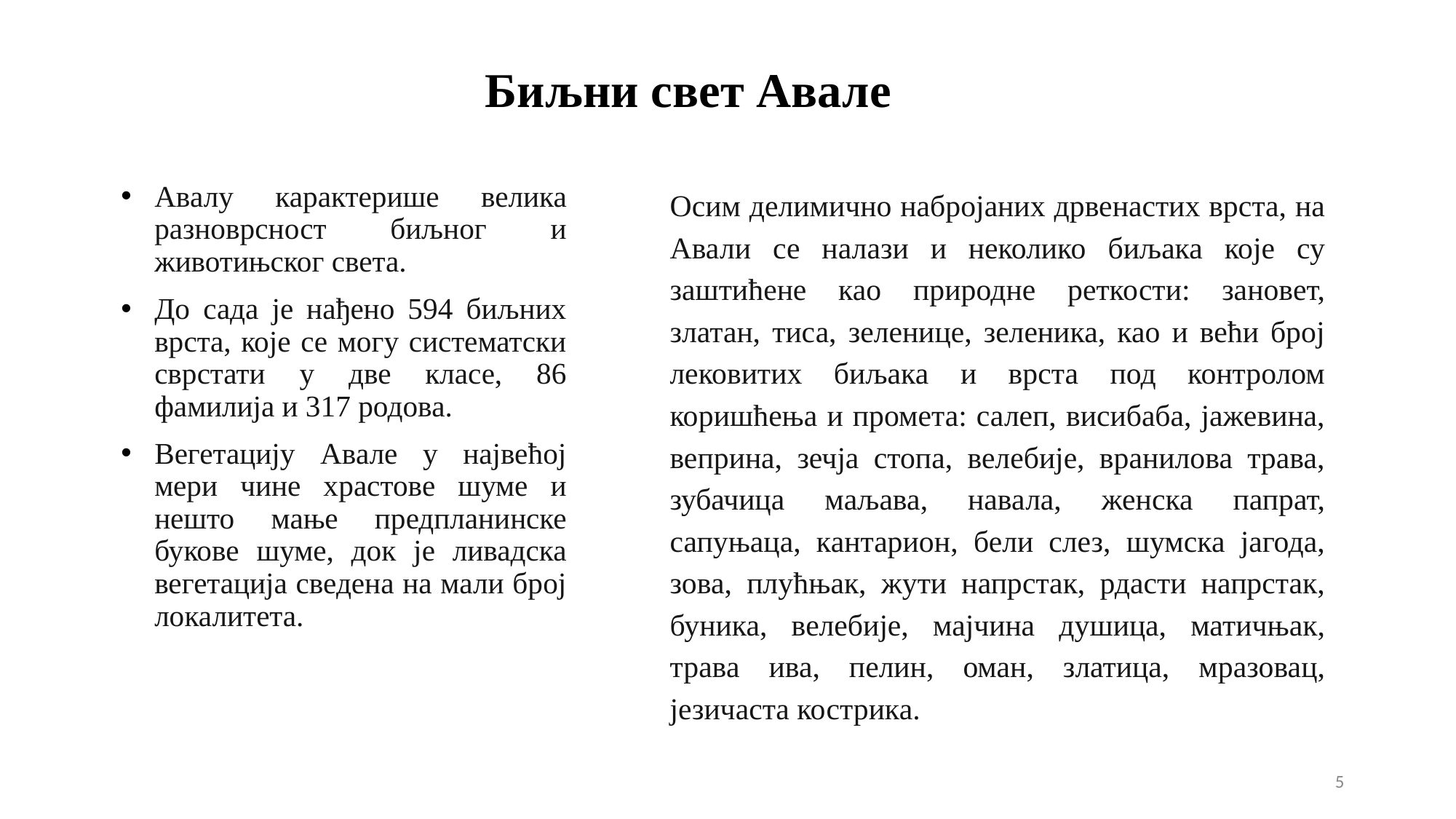

Биљни свет Авале
Авалу карактерише велика разноврсност биљног и животињског света.
До сада је нађено 594 биљних врста, које се могу систематски сврстати у две класе, 86 фамилија и 317 родова.
Вегетацију Авале у највећој мери чине храстове шуме и нешто мање предпланинске букове шуме, док је ливадска вегетација сведена на мали број локалитета.

Осим делимично набројаних дрвенастих врста, на Авали се налази и неколико биљака које су заштићене као природне реткости: зановет, златан, тиса, зеленице, зеленика, као и већи број лековитих биљака и врста под контролом коришћења и промета: салеп, висибаба, јажевина, веприна, зечја стопа, велебије, вранилова трава, зубачица маљава, навала, женска папрат, сапуњаца, кантарион, бели слез, шумска јагода, зова, плућњак, жути напрстак, рдасти напрстак, буника, велебије, мајчина душица, матичњак, трава ива, пелин, оман, златица, мразовац, језичаста кострика.
5